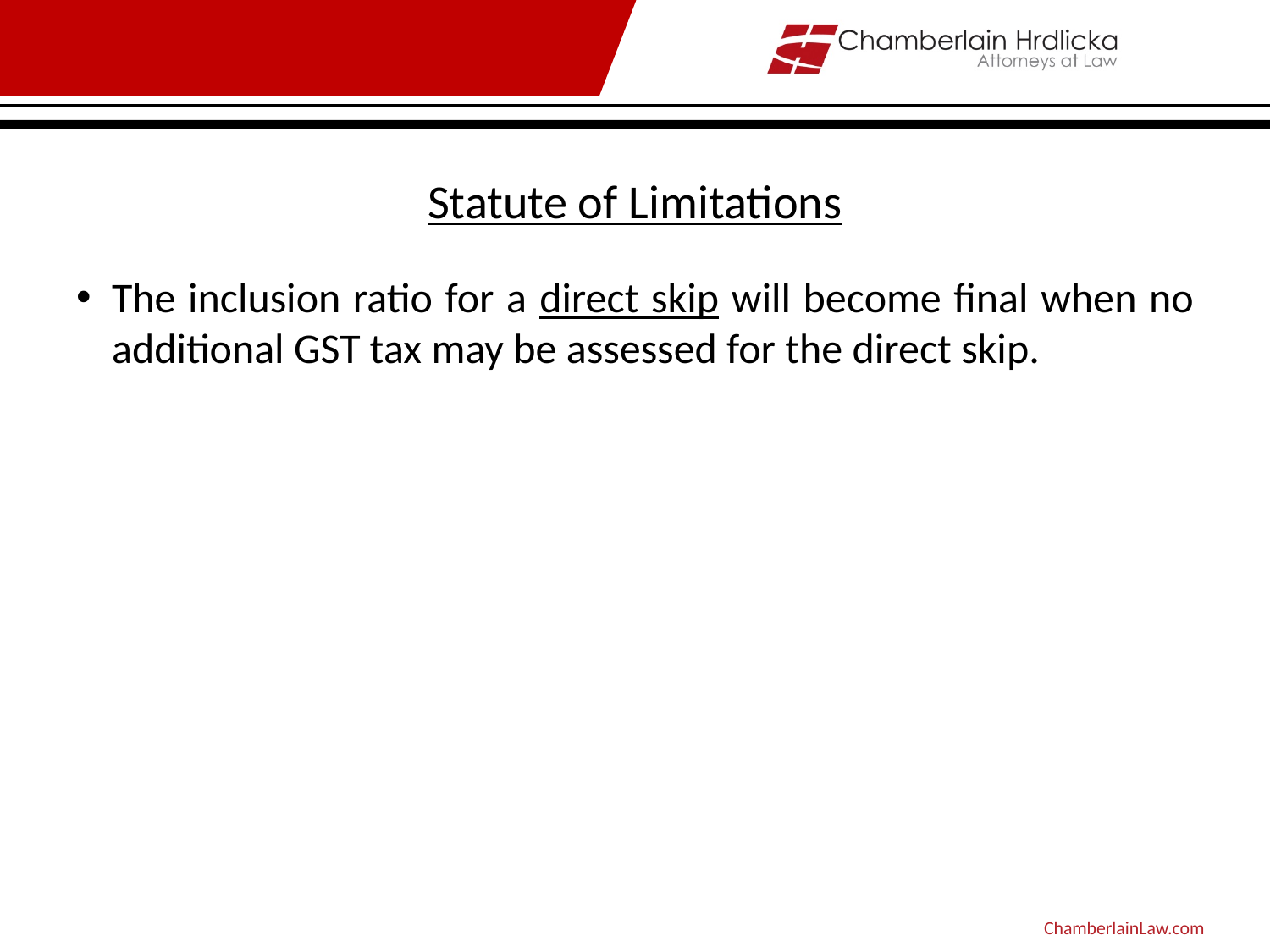

# Statute of Limitations
The inclusion ratio for a direct skip will become final when no additional GST tax may be assessed for the direct skip.